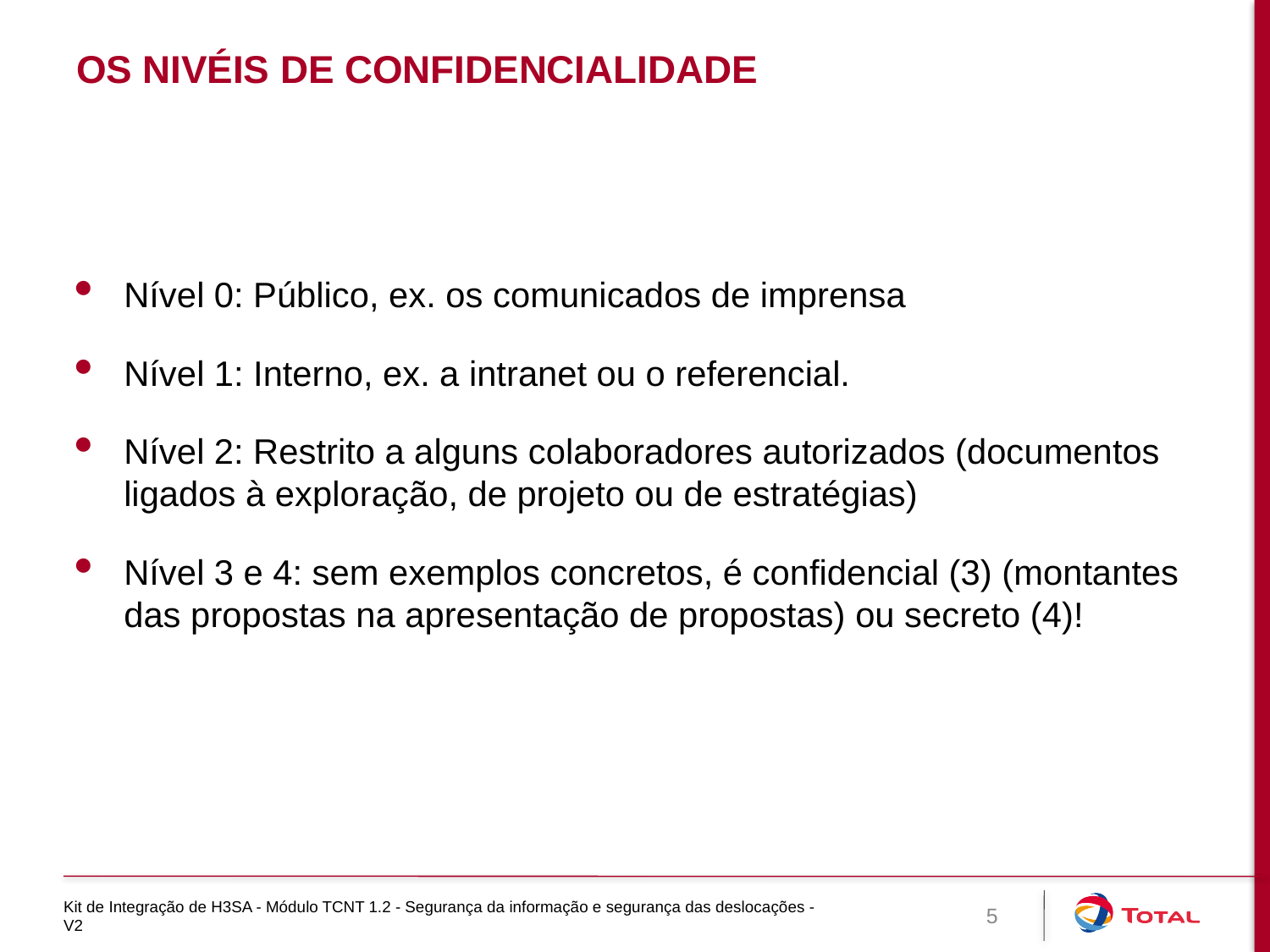

# OS NIVÉIS DE CONFIDENCIALIDADE
Nível 0: Público, ex. os comunicados de imprensa

Nível 1: Interno, ex. a intranet ou o referencial.

Nível 2: Restrito a alguns colaboradores autorizados (documentos ligados à exploração, de projeto ou de estratégias)

Nível 3 e 4: sem exemplos concretos, é confidencial (3) (montantes das propostas na apresentação de propostas) ou secreto (4)!

Kit de Integração de H3SA - Módulo TCNT 1.2 - Segurança da informação e segurança das deslocações - V2
5